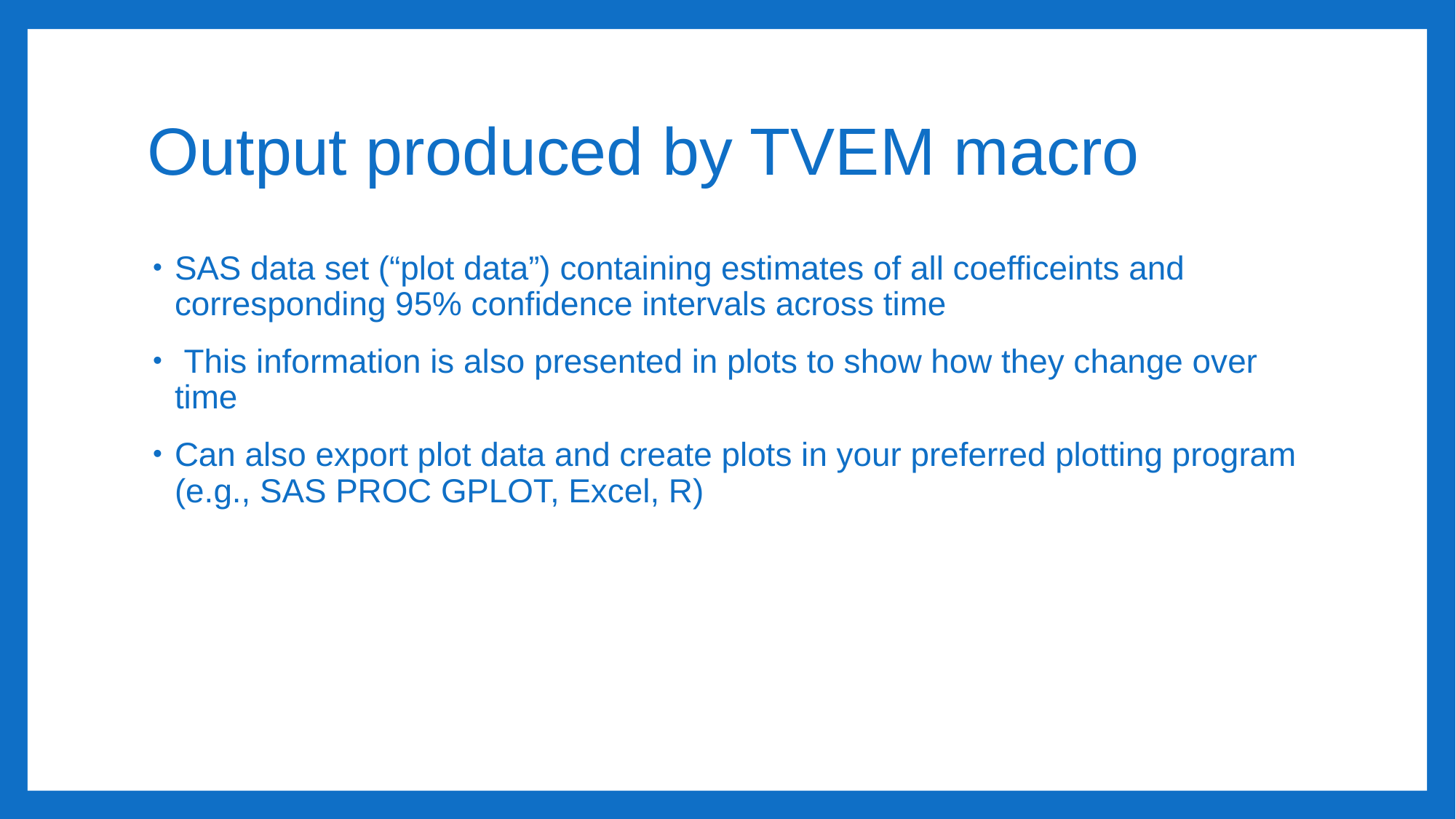

# Output produced by TVEM macro
SAS data set (“plot data”) containing estimates of all coefficeints and corresponding 95% confidence intervals across time
 This information is also presented in plots to show how they change over time
Can also export plot data and create plots in your preferred plotting program (e.g., SAS PROC GPLOT, Excel, R)